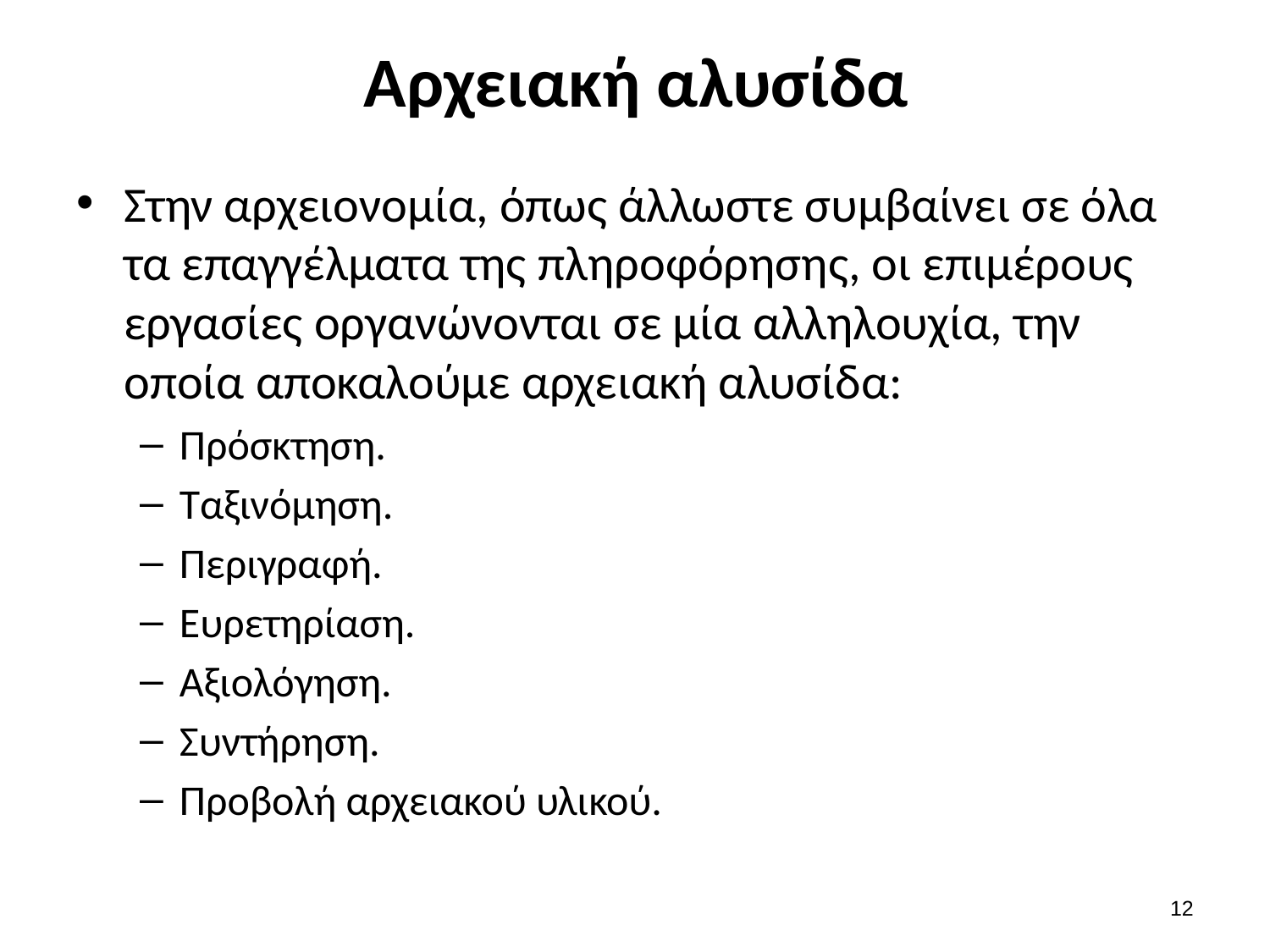

# Αρχειακή αλυσίδα
Στην αρχειονομία, όπως άλλωστε συμβαίνει σε όλα τα επαγγέλματα της πληροφόρησης, οι επιμέρους εργασίες οργανώνονται σε μία αλληλουχία, την οποία αποκαλούμε αρχειακή αλυσίδα:
Πρόσκτηση.
Ταξινόμηση.
Περιγραφή.
Ευρετηρίαση.
Αξιολόγηση.
Συντήρηση.
Προβολή αρχειακού υλικού.
12